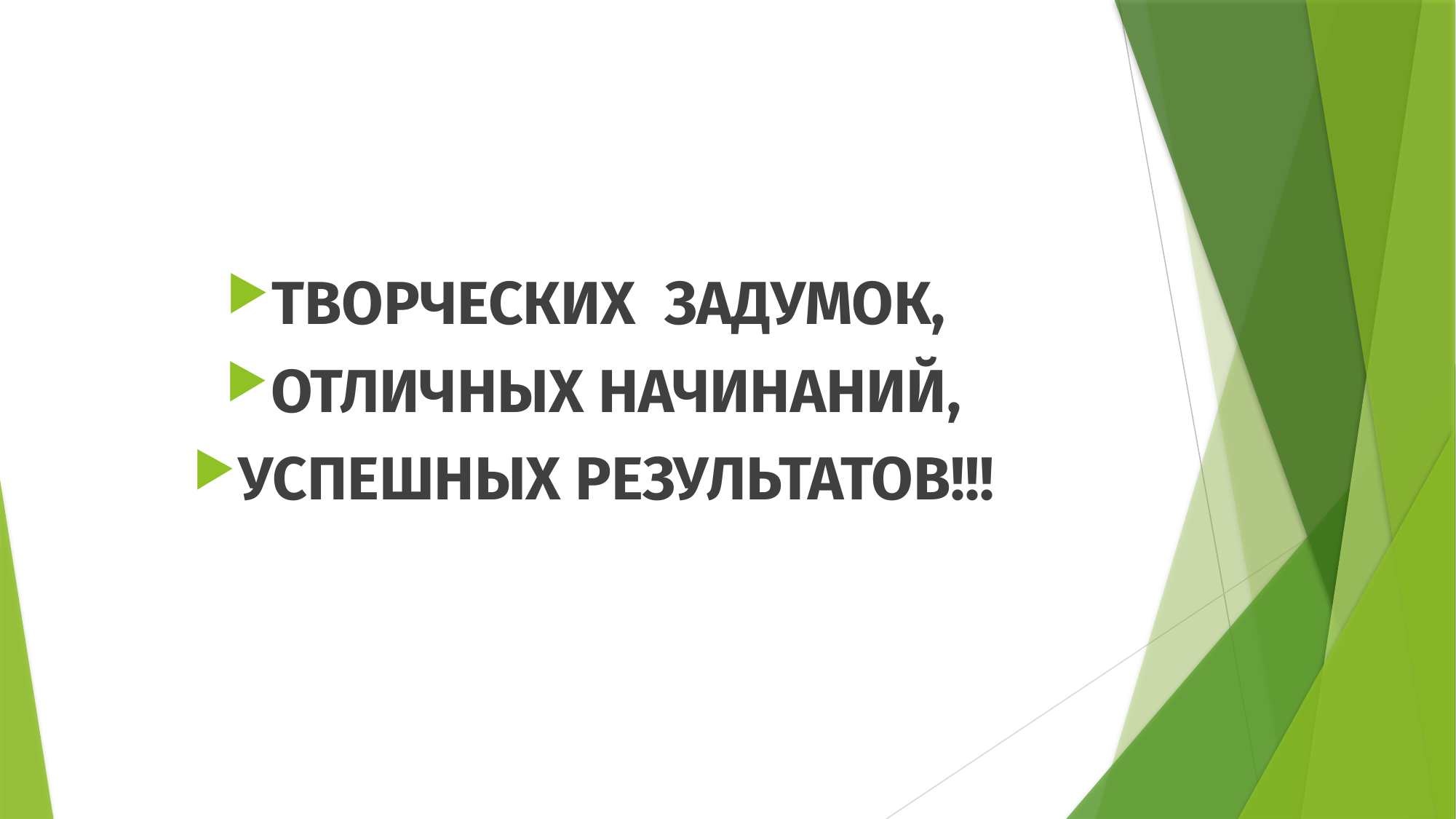

#
ТВОРЧЕСКИХ  ЗАДУМОК,
ОТЛИЧНЫХ НАЧИНАНИЙ,
УСПЕШНЫХ РЕЗУЛЬТАТОВ!!!